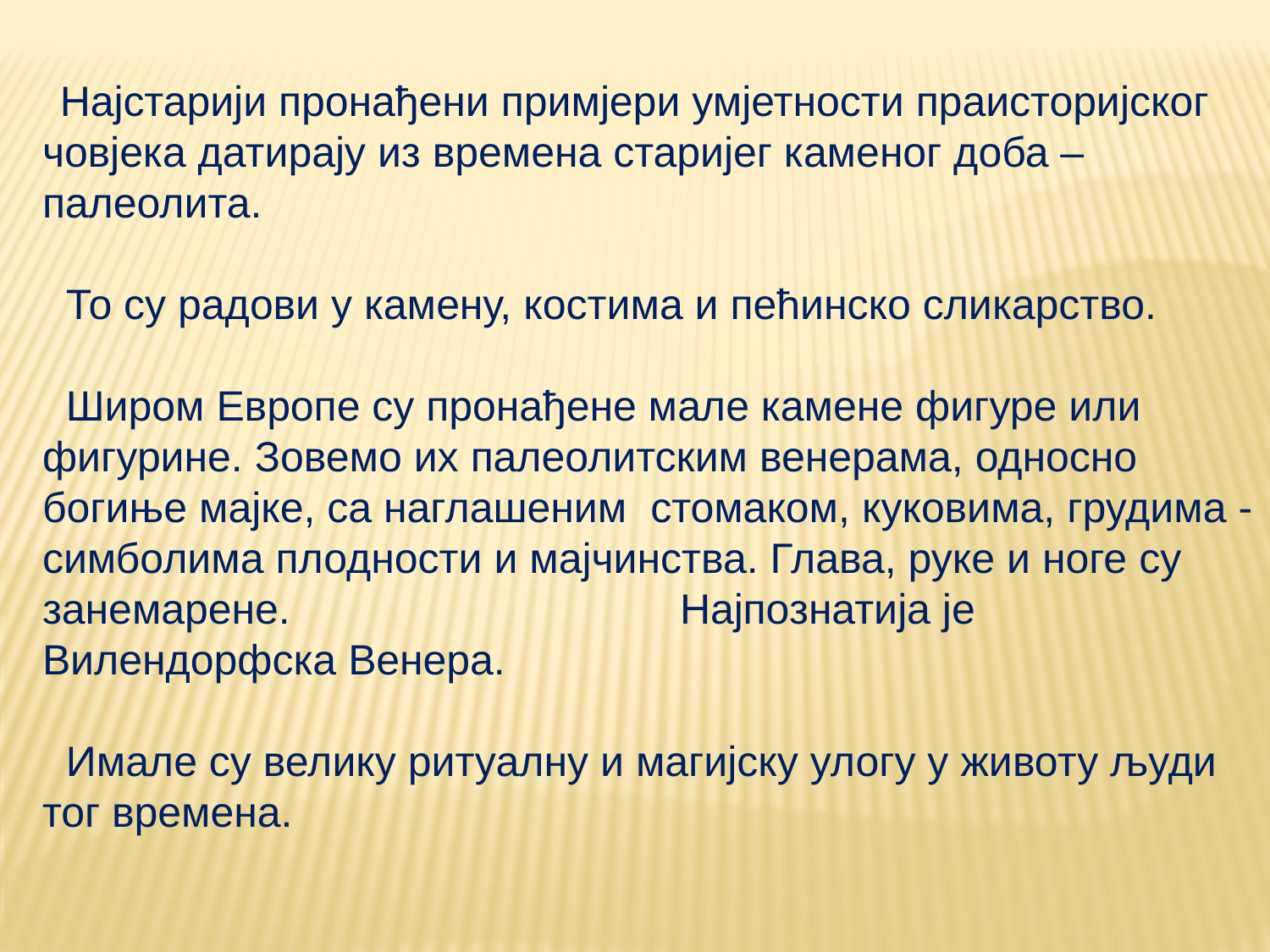

Најстарији пронађени примјери умјетности праисторијског човјека датирају из времена старијег каменог доба – палеолита.

  То су радови у камену, костима и пећинско сликарство.

  Широм Европе су пронађене мале камене фигуре или фигурине. Зовемо их палеолитским венерама, односно богиње мајке, са наглашеним  стомаком, куковима, грудима - симболима плодности и мајчинства. Глава, руке и ноге су занемарене.                                 Најпознатија је Вилендорфска Венера.

  Имале су велику ритуалну и магијску улогу у животу људи тог времена.